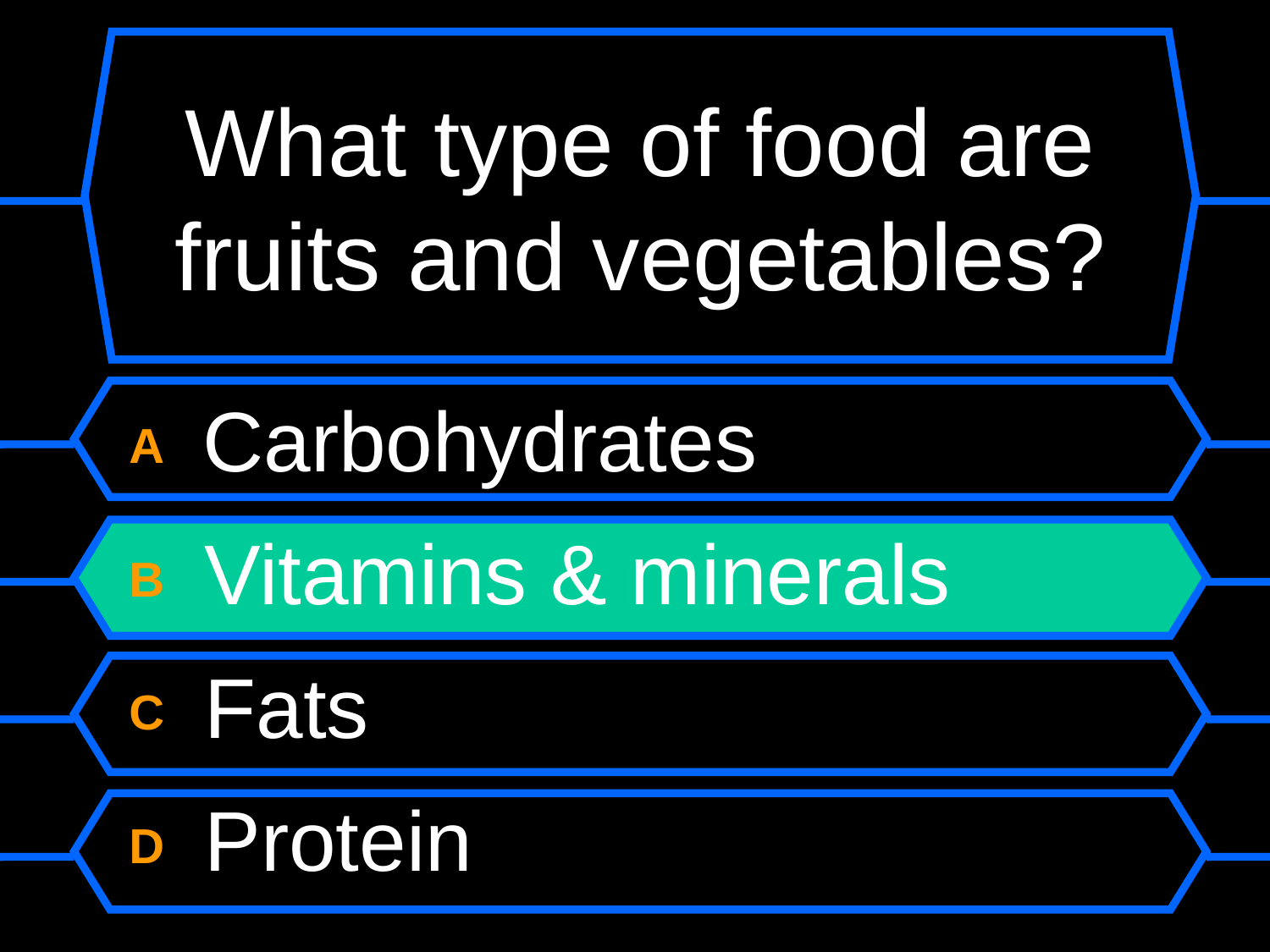

# What type of food are fruits and vegetables?

A  Carbohydrates
B  Vitamins & minerals
C  Fats
D  Protein